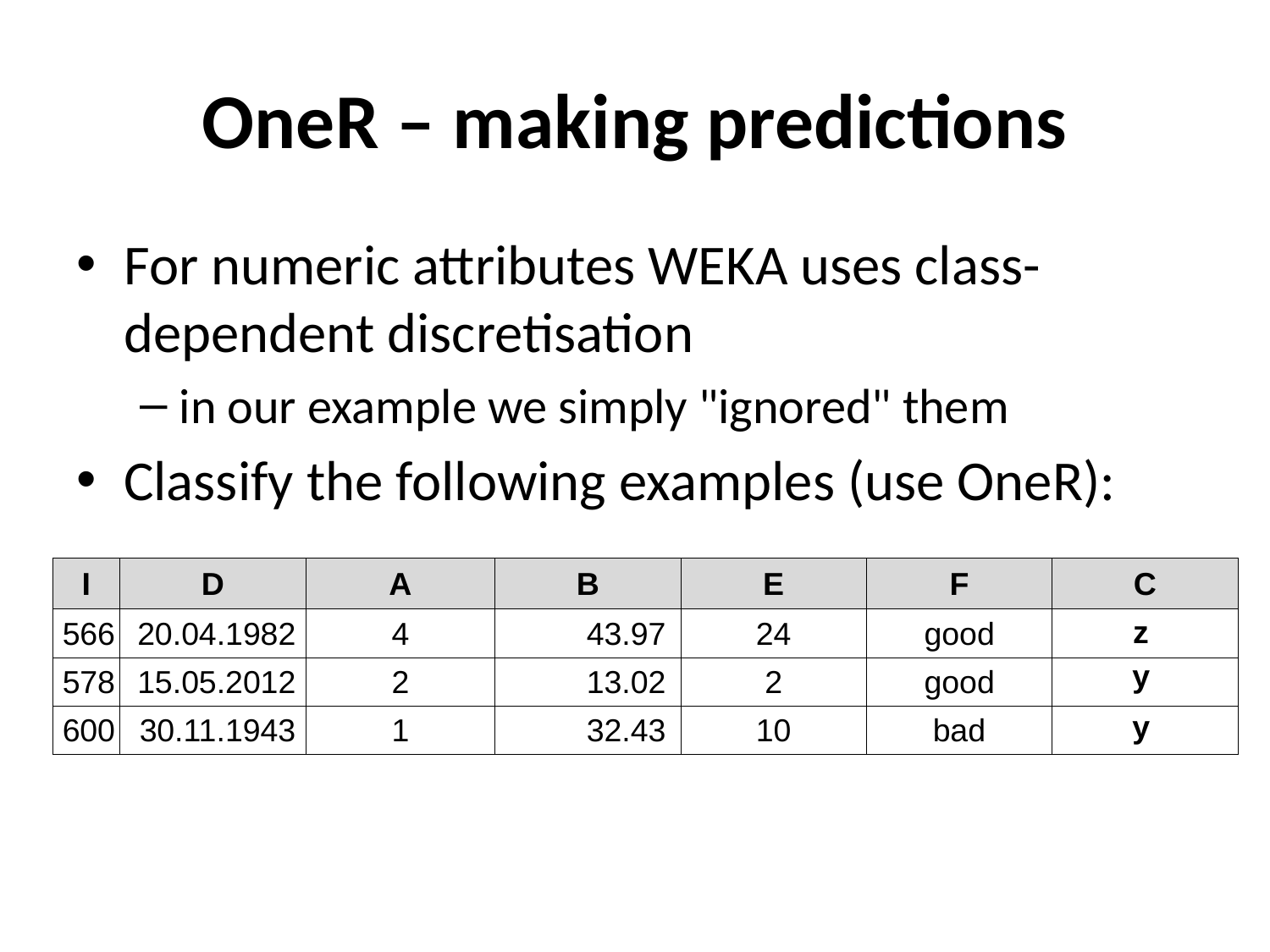

# OneR – making predictions
For numeric attributes WEKA uses class-dependent discretisation
in our example we simply "ignored" them
Classify the following examples (use OneR):
| I | D | A | B | E | F | C |
| --- | --- | --- | --- | --- | --- | --- |
| 566 | 20.04.1982 | 4 | 43.97 | 24 | good |  |
| 578 | 15.05.2012 | 2 | 13.02 | 2 | good |  |
| 600 | 30.11.1943 | 1 | 32.43 | 10 | bad |  |
 z
 y
 y